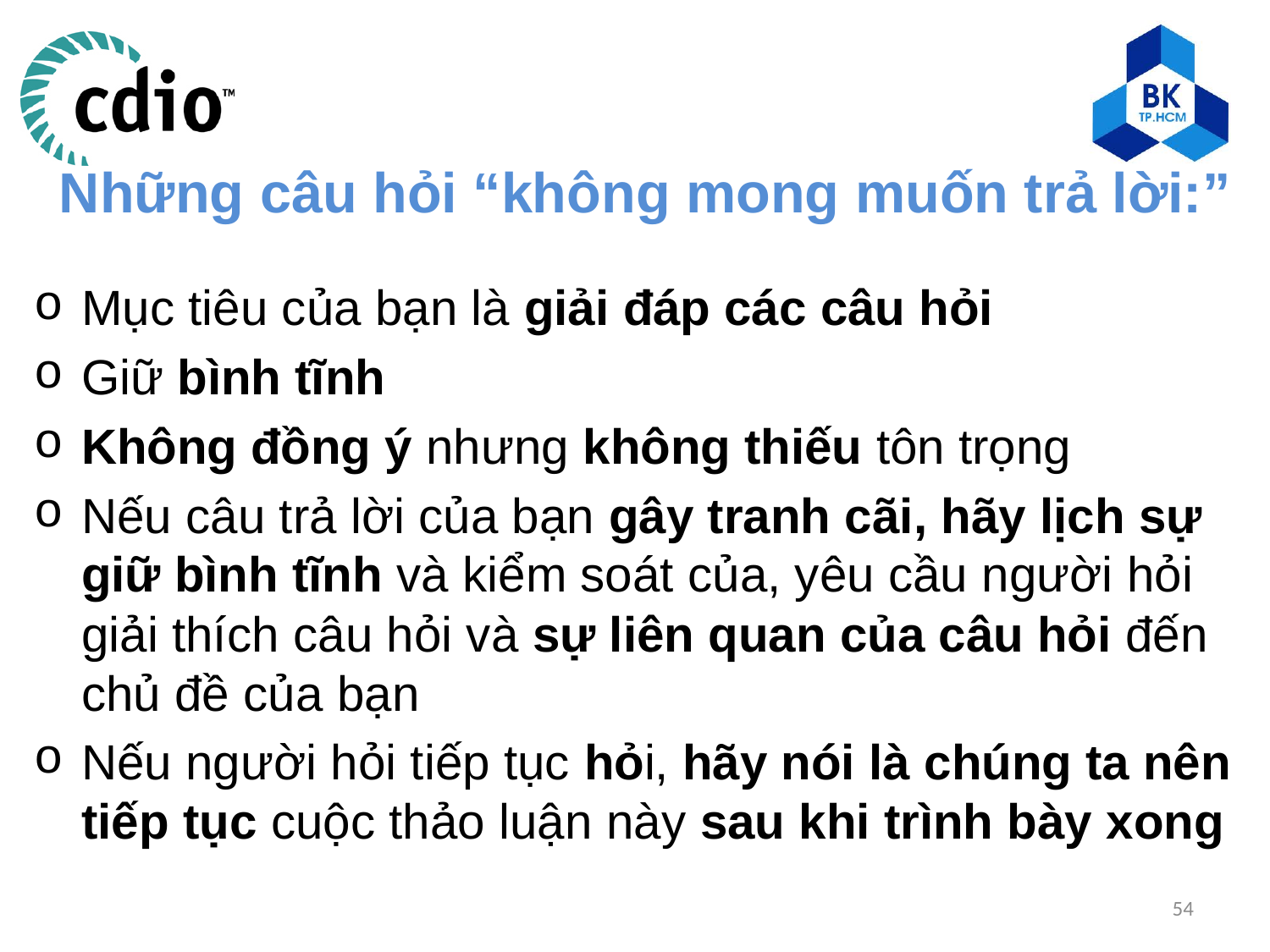

Những câu hỏi “không mong muốn trả lời:”

Mục tiêu của bạn là giải đáp các câu hỏi
Giữ bình tĩnh
Không đồng ý nhưng không thiếu tôn trọng
Nếu câu trả lời của bạn gây tranh cãi, hãy lịch sự giữ bình tĩnh và kiểm soát của, yêu cầu người hỏi giải thích câu hỏi và sự liên quan của câu hỏi đến chủ đề của bạn
Nếu người hỏi tiếp tục hỏi, hãy nói là chúng ta nên tiếp tục cuộc thảo luận này sau khi trình bày xong

54